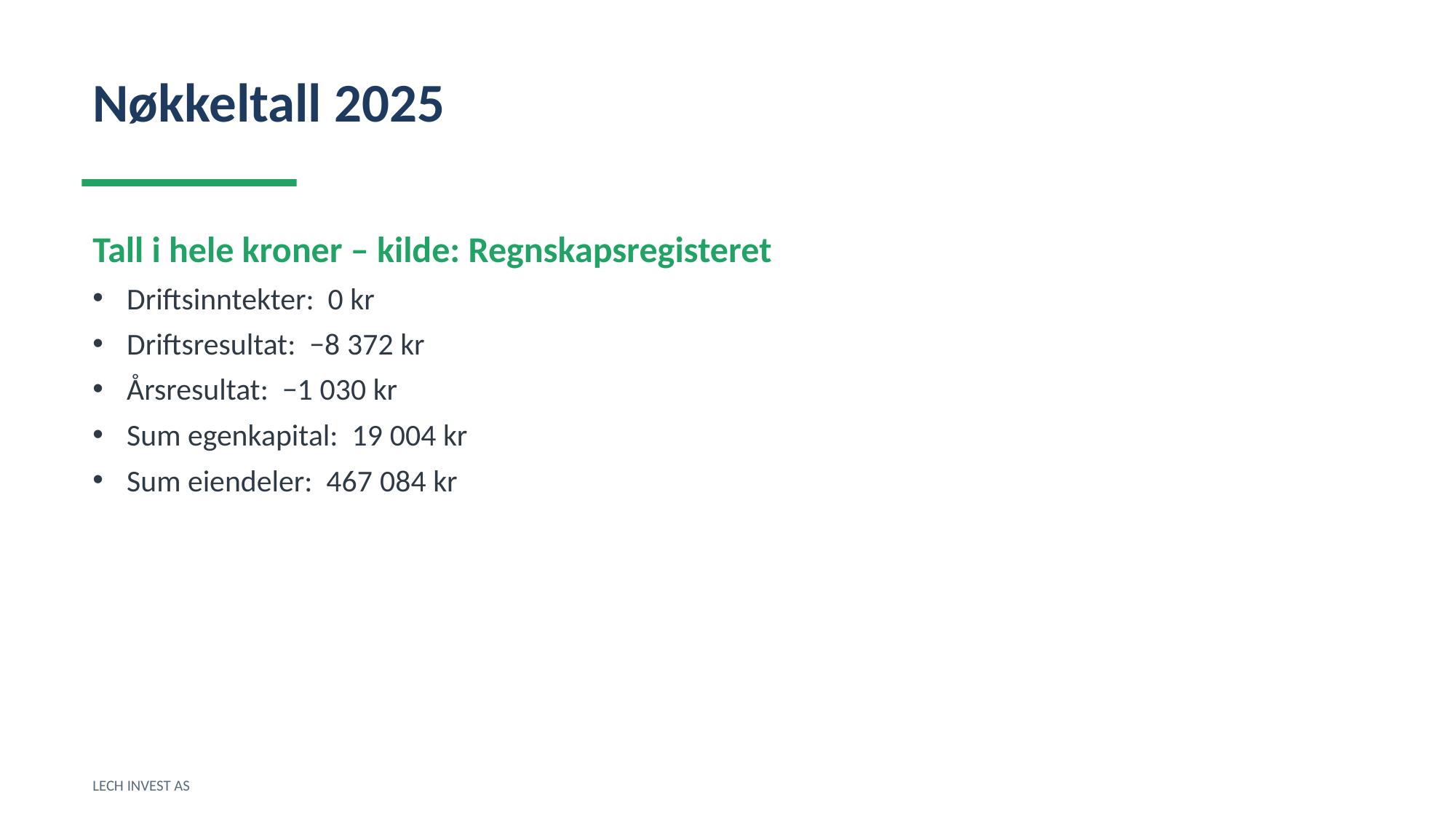

Nøkkeltall 2025

Tall i hele kroner – kilde: Regnskapsregisteret
Driftsinntekter:  0 kr
Driftsresultat:  −8 372 kr
Årsresultat:  −1 030 kr
Sum egenkapital:  19 004 kr
Sum eiendeler:  467 084 kr
LECH INVEST AS